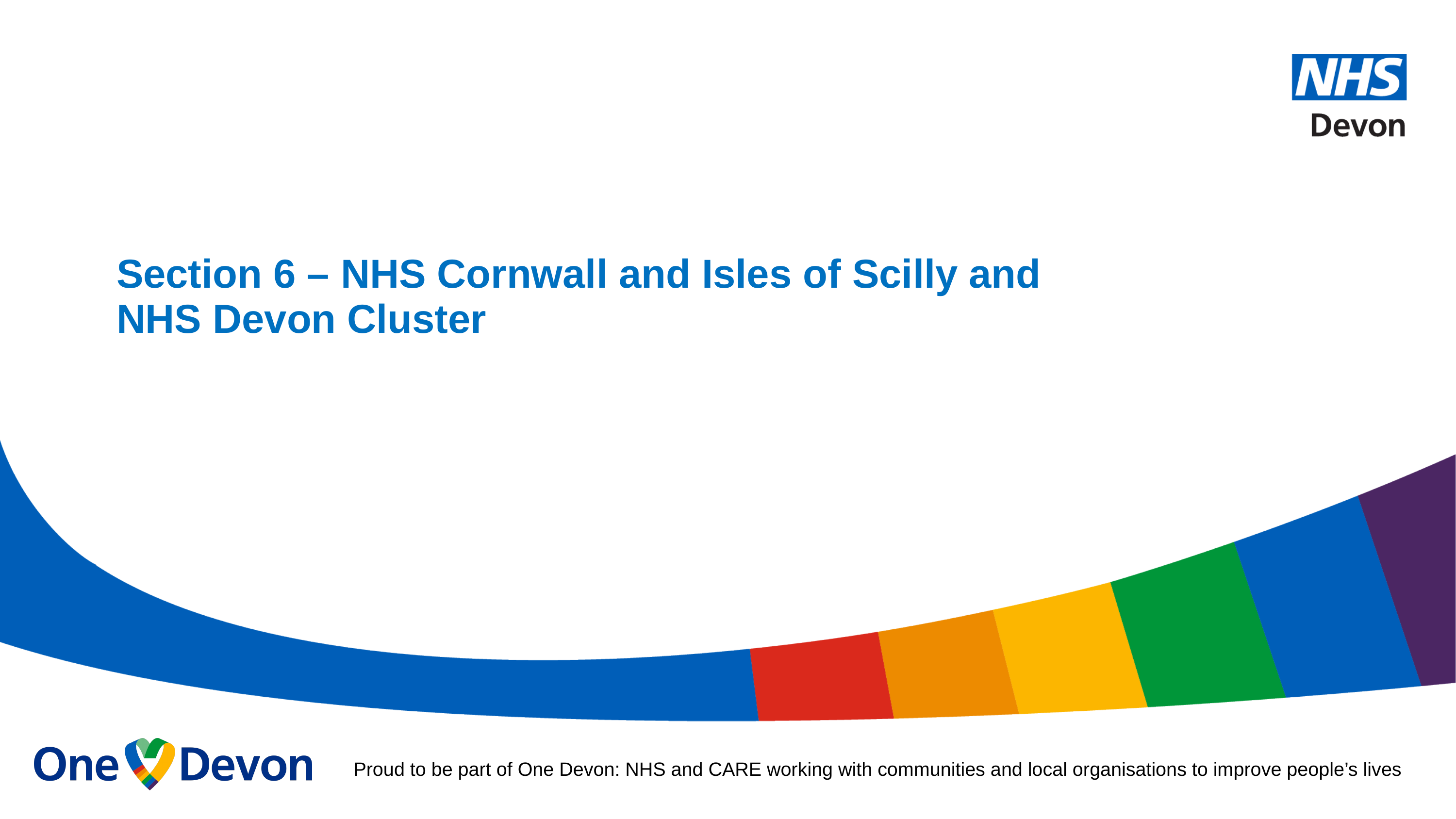

# Section 6 – NHS Cornwall and Isles of Scilly and NHS Devon Cluster